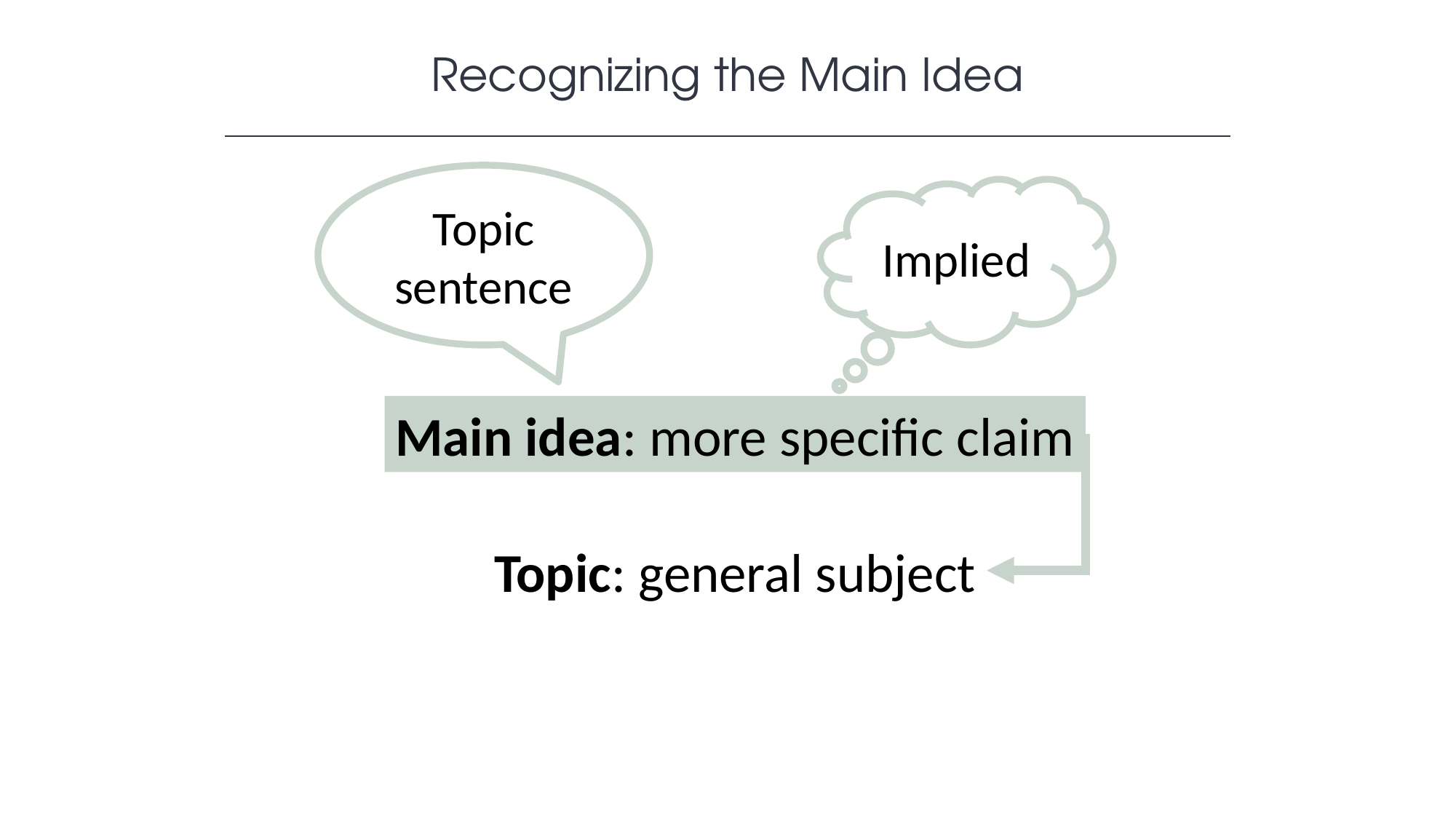

Recognizing the Main Idea
Topic sentence
Implied
Main idea: more specific claim
Topic: general subject